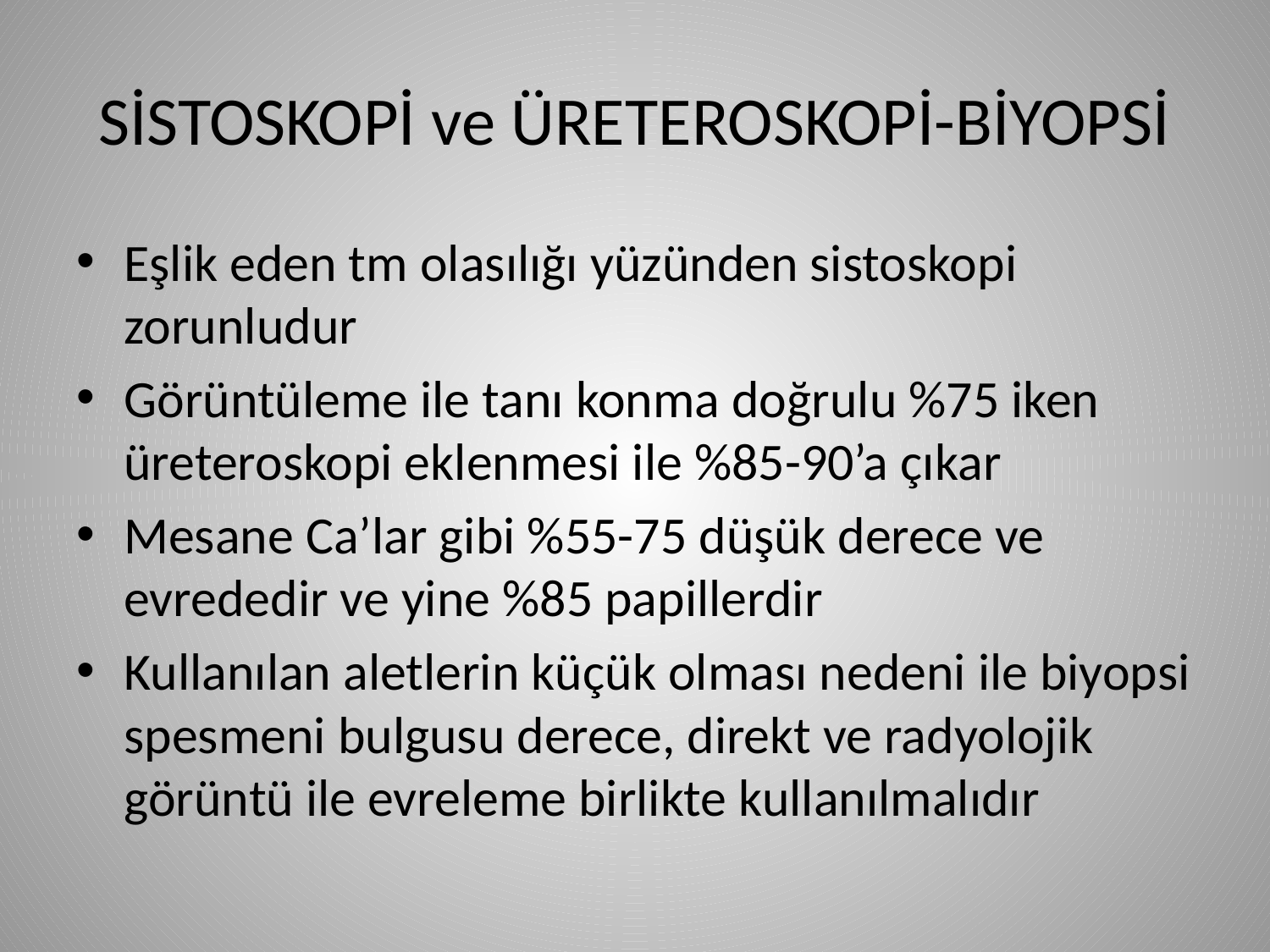

# SİSTOSKOPİ ve ÜRETEROSKOPİ-BİYOPSİ
Eşlik eden tm olasılığı yüzünden sistoskopi zorunludur
Görüntüleme ile tanı konma doğrulu %75 iken üreteroskopi eklenmesi ile %85-90’a çıkar
Mesane Ca’lar gibi %55-75 düşük derece ve evrededir ve yine %85 papillerdir
Kullanılan aletlerin küçük olması nedeni ile biyopsi spesmeni bulgusu derece, direkt ve radyolojik görüntü ile evreleme birlikte kullanılmalıdır